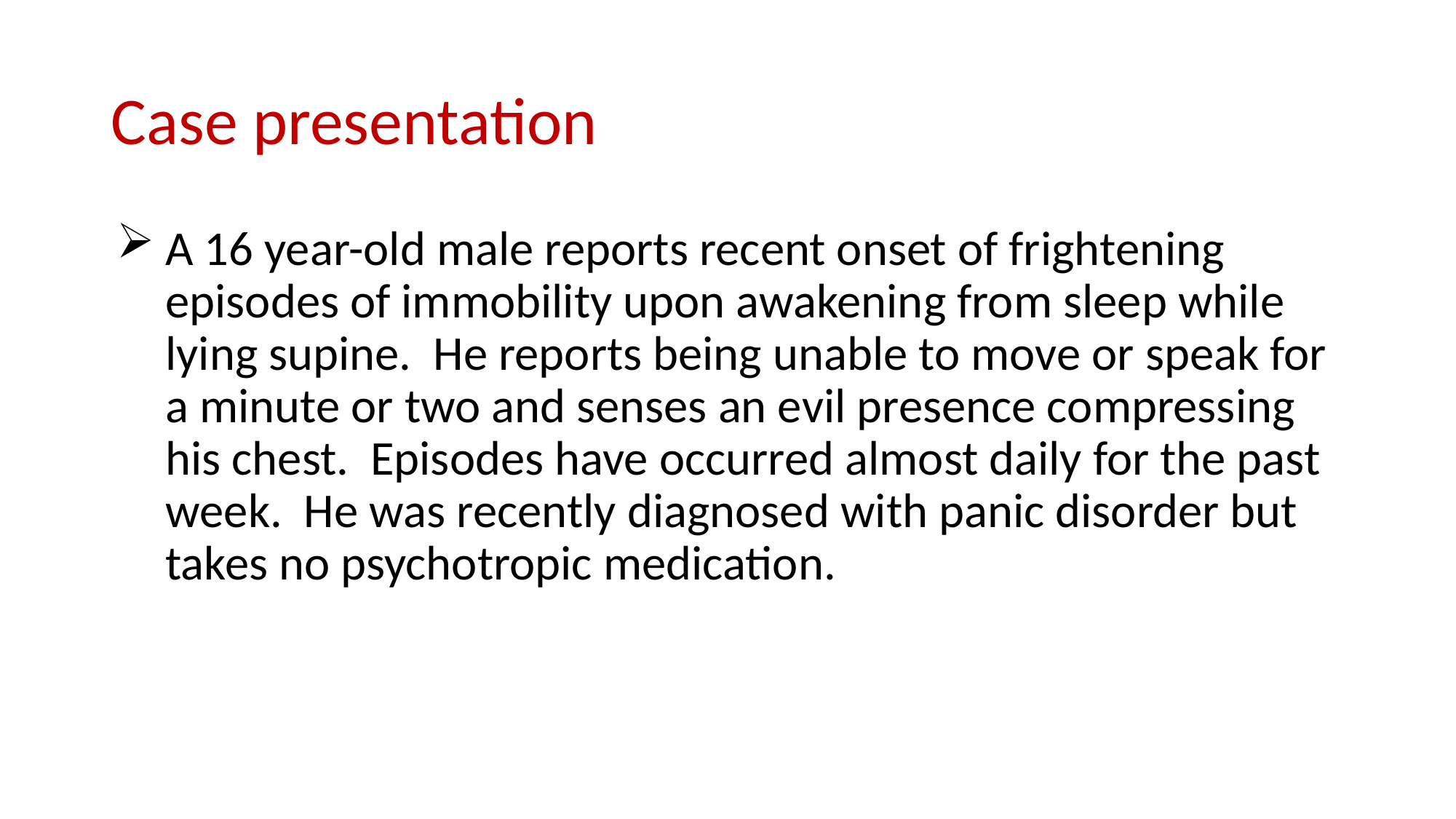

# Case presentation
A 16 year-old male reports recent onset of frightening episodes of immobility upon awakening from sleep while lying supine.  He reports being unable to move or speak for a minute or two and senses an evil presence compressing his chest.  Episodes have occurred almost daily for the past week.  He was recently diagnosed with panic disorder but takes no psychotropic medication.